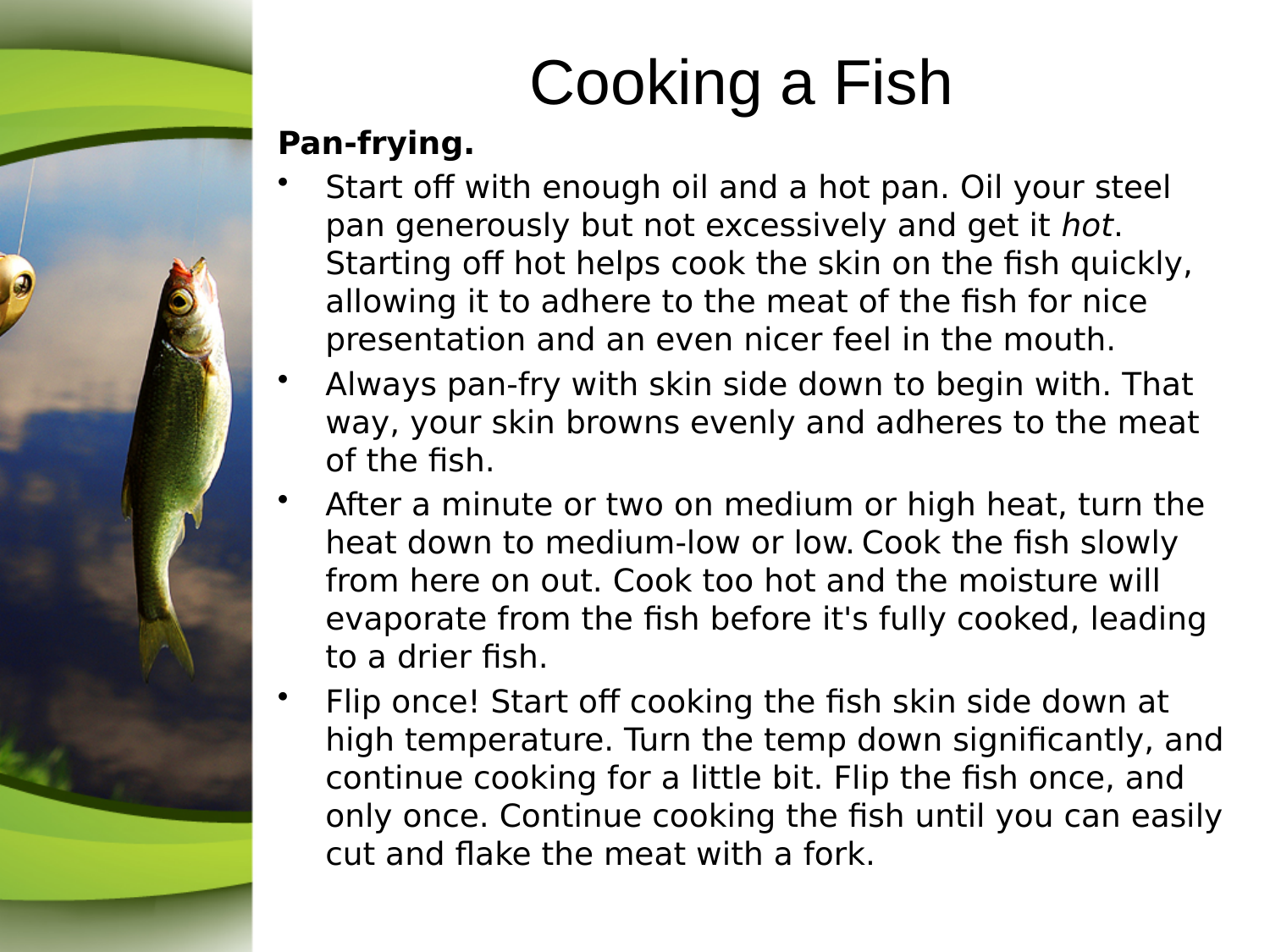

# Cooking a Fish
Pan-frying.
Start off with enough oil and a hot pan. Oil your steel pan generously but not excessively and get it hot. Starting off hot helps cook the skin on the fish quickly, allowing it to adhere to the meat of the fish for nice presentation and an even nicer feel in the mouth.
Always pan-fry with skin side down to begin with. That way, your skin browns evenly and adheres to the meat of the fish.
After a minute or two on medium or high heat, turn the heat down to medium-low or low. Cook the fish slowly from here on out. Cook too hot and the moisture will evaporate from the fish before it's fully cooked, leading to a drier fish.
Flip once! Start off cooking the fish skin side down at high temperature. Turn the temp down significantly, and continue cooking for a little bit. Flip the fish once, and only once. Continue cooking the fish until you can easily cut and flake the meat with a fork.